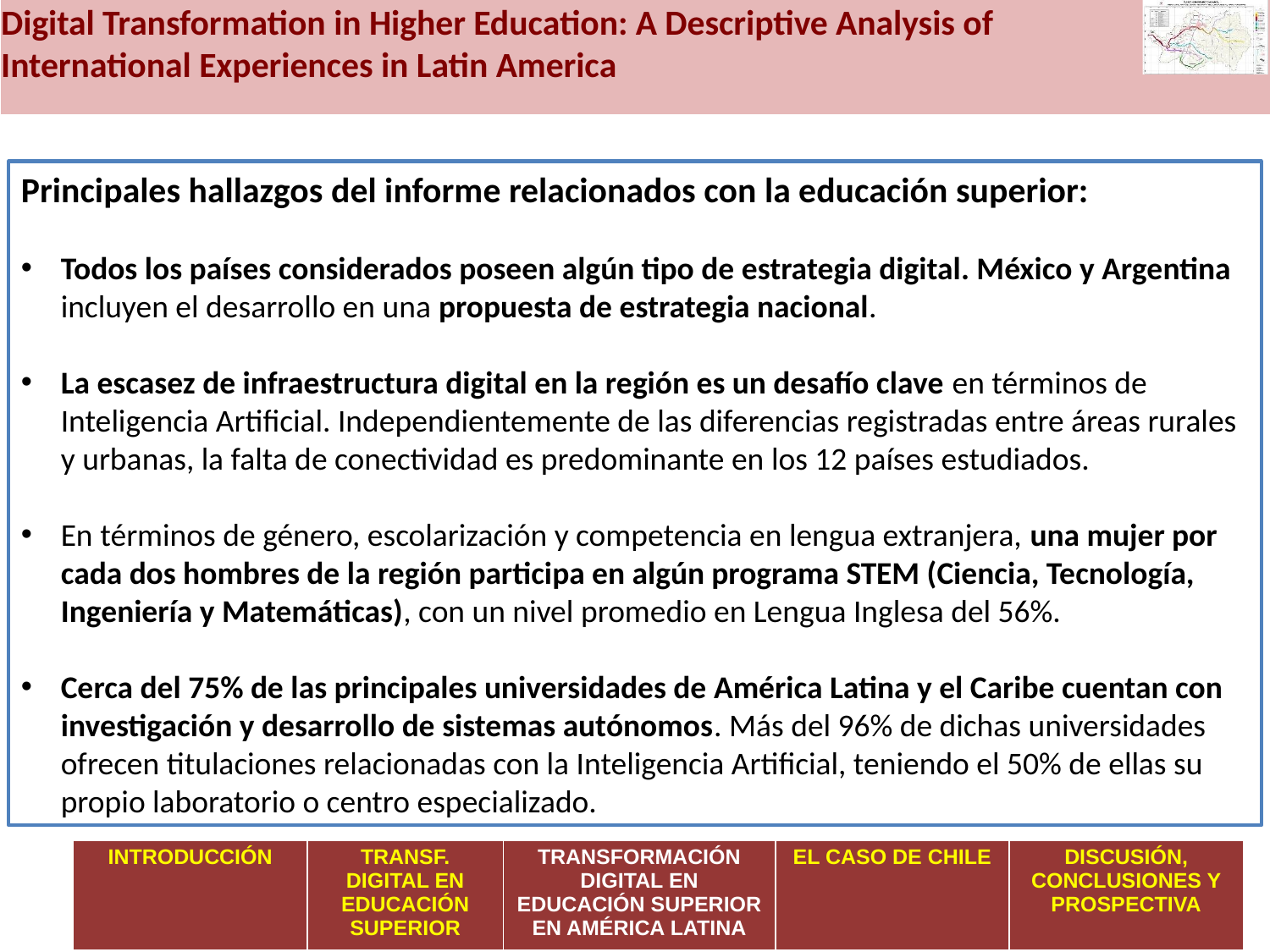

Digital Transformation in Higher Education: A Descriptive Analysis of
International Experiences in Latin America

# Geo-codificación
Principales hallazgos del informe relacionados con la educación superior:

Todos los países considerados poseen algún tipo de estrategia digital. México y Argentina incluyen el desarrollo en una propuesta de estrategia nacional.

La escasez de infraestructura digital en la región es un desafío clave en términos de Inteligencia Artificial. Independientemente de las diferencias registradas entre áreas rurales y urbanas, la falta de conectividad es predominante en los 12 países estudiados.

En términos de género, escolarización y competencia en lengua extranjera, una mujer por cada dos hombres de la región participa en algún programa STEM (Ciencia, Tecnología, Ingeniería y Matemáticas), con un nivel promedio en Lengua Inglesa del 56%.

Cerca del 75% de las principales universidades de América Latina y el Caribe cuentan con investigación y desarrollo de sistemas autónomos. Más del 96% de dichas universidades ofrecen titulaciones relacionadas con la Inteligencia Artificial, teniendo el 50% de ellas su propio laboratorio o centro especializado.
| INTRODUCCIÓN | TRANSF. DIGITAL EN EDUCACIÓN SUPERIOR | TRANSFORMACIÓN DIGITAL EN EDUCACIÓN SUPERIOR EN AMÉRICA LATINA | EL CASO DE CHILE | DISCUSIÓN, CONCLUSIONES Y PROSPECTIVA |
| --- | --- | --- | --- | --- |